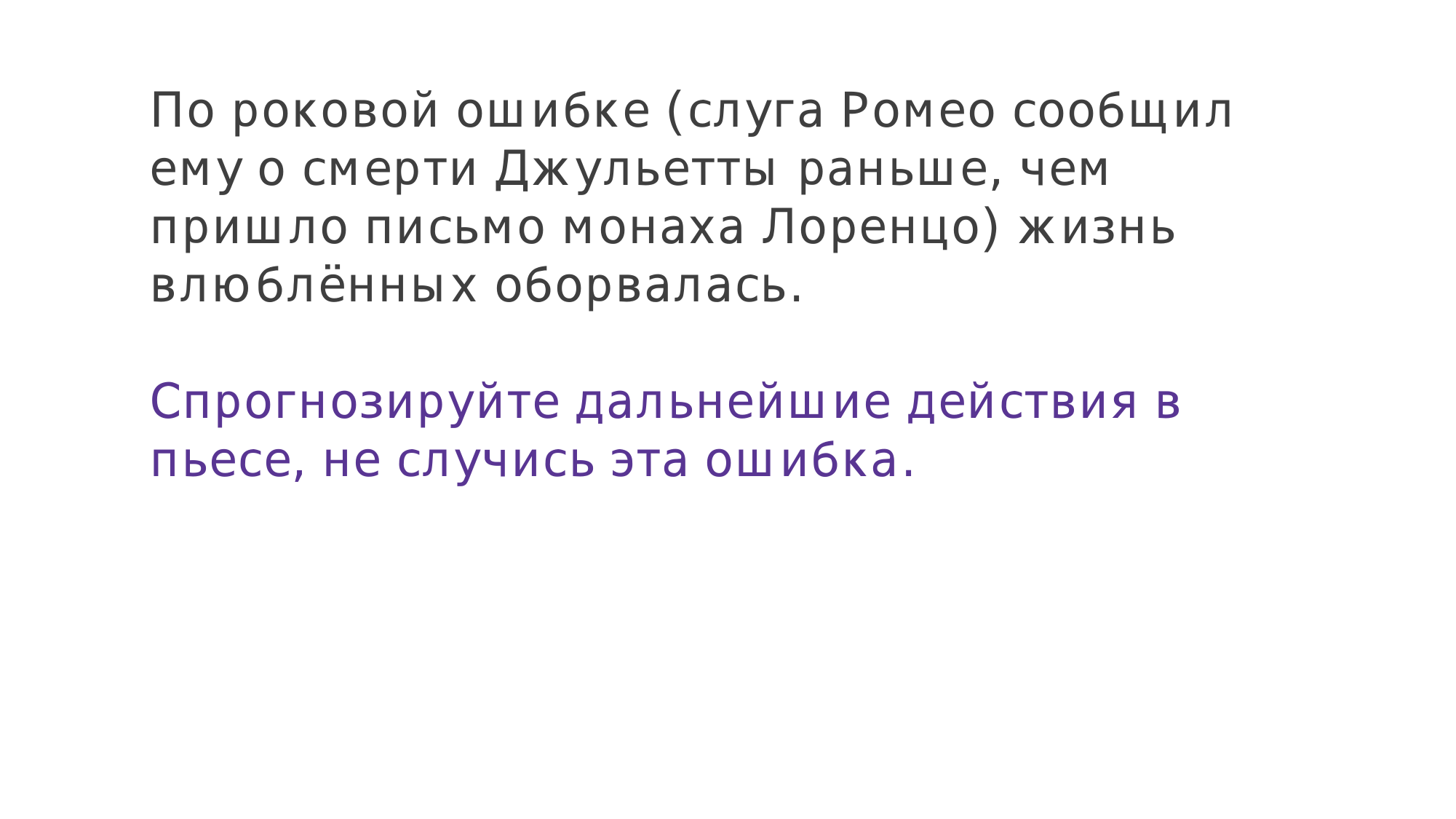

По роковой ошибке (слуга Ромео сообщил
ему о смерти Джульетты раньше, чем
пришло письмо монаха Лоренцо) жизнь
влюблённых оборвалась.

Спрогнозируйте дальнейшие действия в
пьесе, не случись эта ошибка.